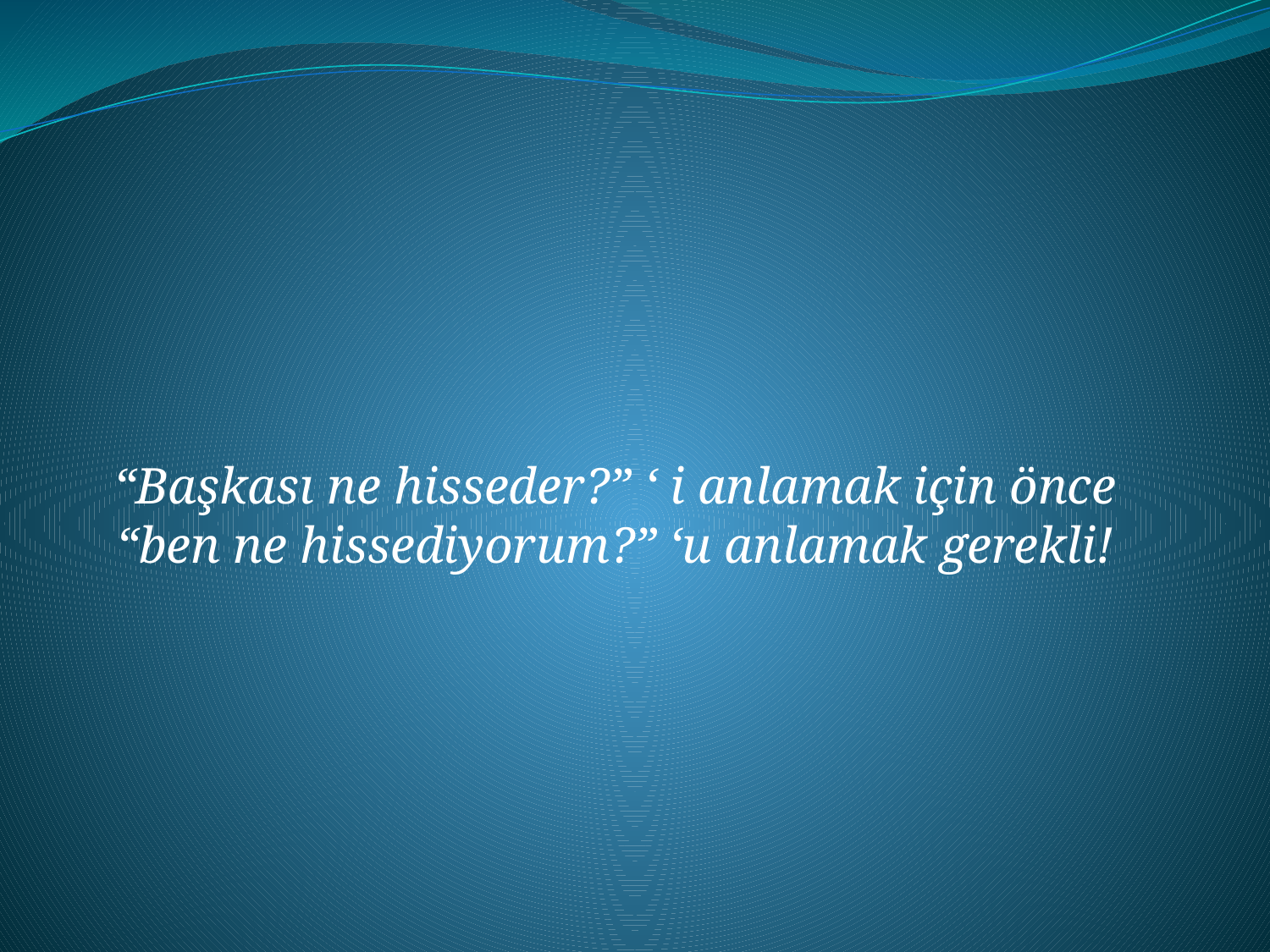

“Başkası ne hisseder?” ‘ i anlamak için önce “ben ne hissediyorum?” ‘u anlamak gerekli!